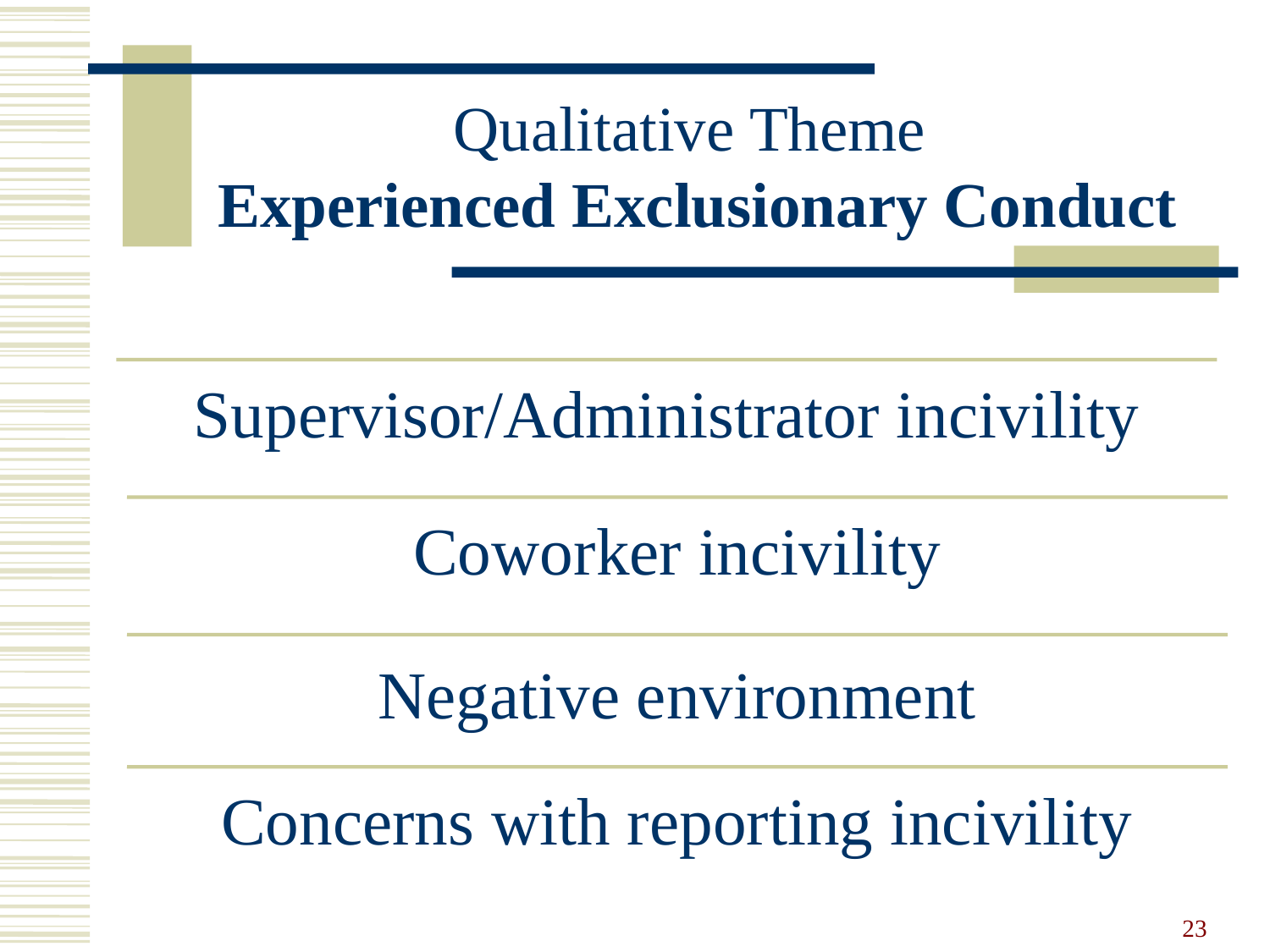

# Qualitative Theme Experienced Exclusionary Conduct
Supervisor/Administrator incivility
Coworker incivility
Negative environment
Concerns with reporting incivility
23